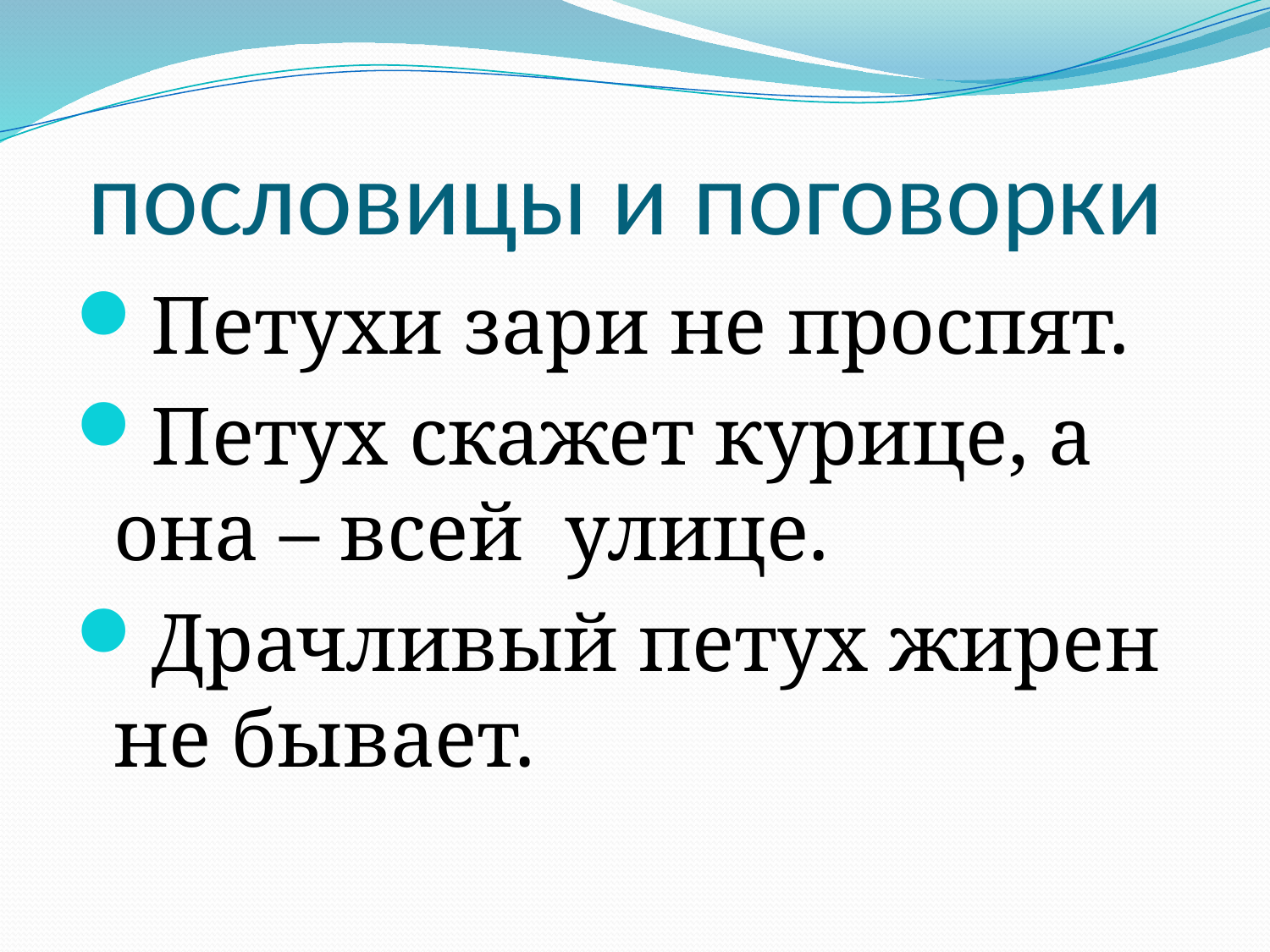

# пословицы и поговорки
Петухи зари не проспят.
Петух скажет курице, а она – всей  улице.
Драчливый петух жирен не бывает.